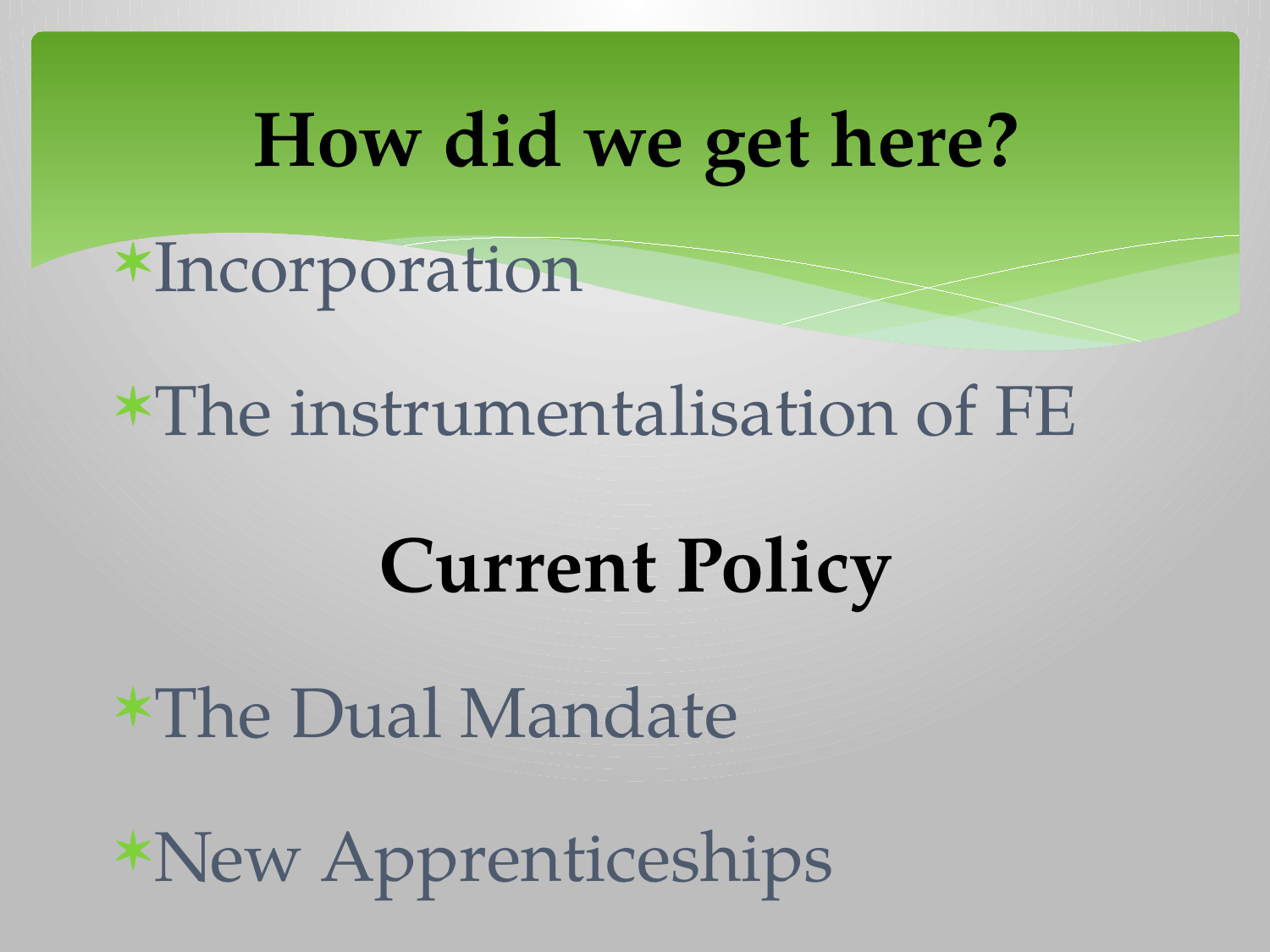

# How did we get here?
Incorporation
The instrumentalisation of FE
Current Policy
The Dual Mandate
New Apprenticeships